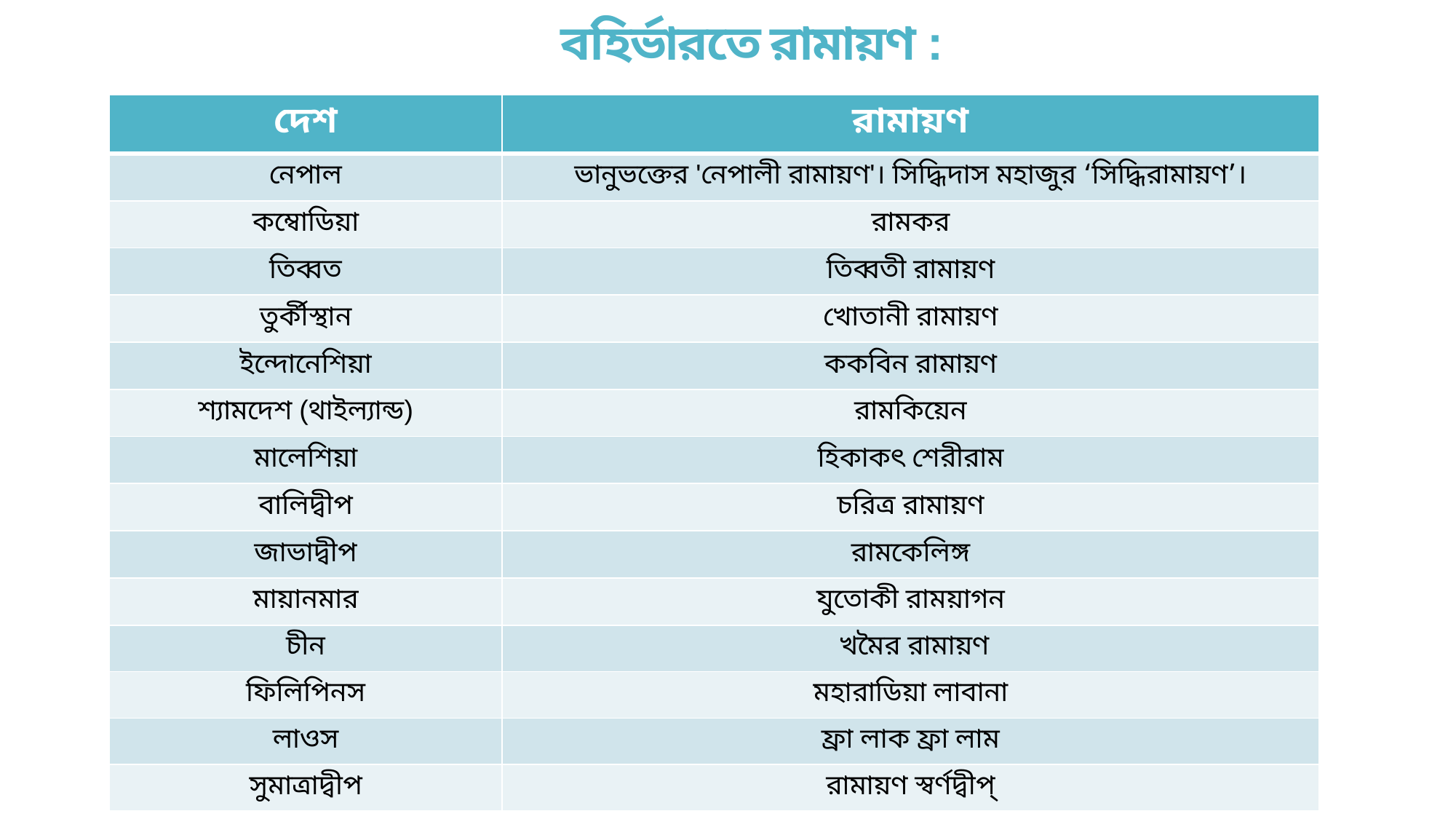

# বহির্ভারতে রামায়ণ :
| দেশ | রামায়ণ |
| --- | --- |
| নেপাল | ভানুভক্তের 'নেপালী রামায়ণ'। সিদ্ধিদাস মহাজুর ‘সিদ্ধিরামায়ণ’। |
| কম্বোডিয়া | রামকর |
| তিব্বত | তিব্বতী রামায়ণ |
| তুর্কীস্থান | খোতানী রামায়ণ |
| ইন্দোনেশিয়া | ককবিন রামায়ণ |
| শ্যামদেশ (থাইল্যান্ড) | রামকিয়েন |
| মালেশিয়া | হিকাকৎ শেরীরাম |
| বালিদ্বীপ | চরিত্র রামায়ণ |
| জাভাদ্বীপ | রামকেলিঙ্গ |
| মায়ানমার | যুতোকী রাময়াগন |
| চীন | খমৈর রামায়ণ |
| ফিলিপিনস | মহারাডিয়া লাবানা |
| লাওস | ফ্রা লাক ফ্রা লাম |
| সুমাত্রাদ্বীপ | রামায়ণ স্বর্ণদ্বীপ্ |